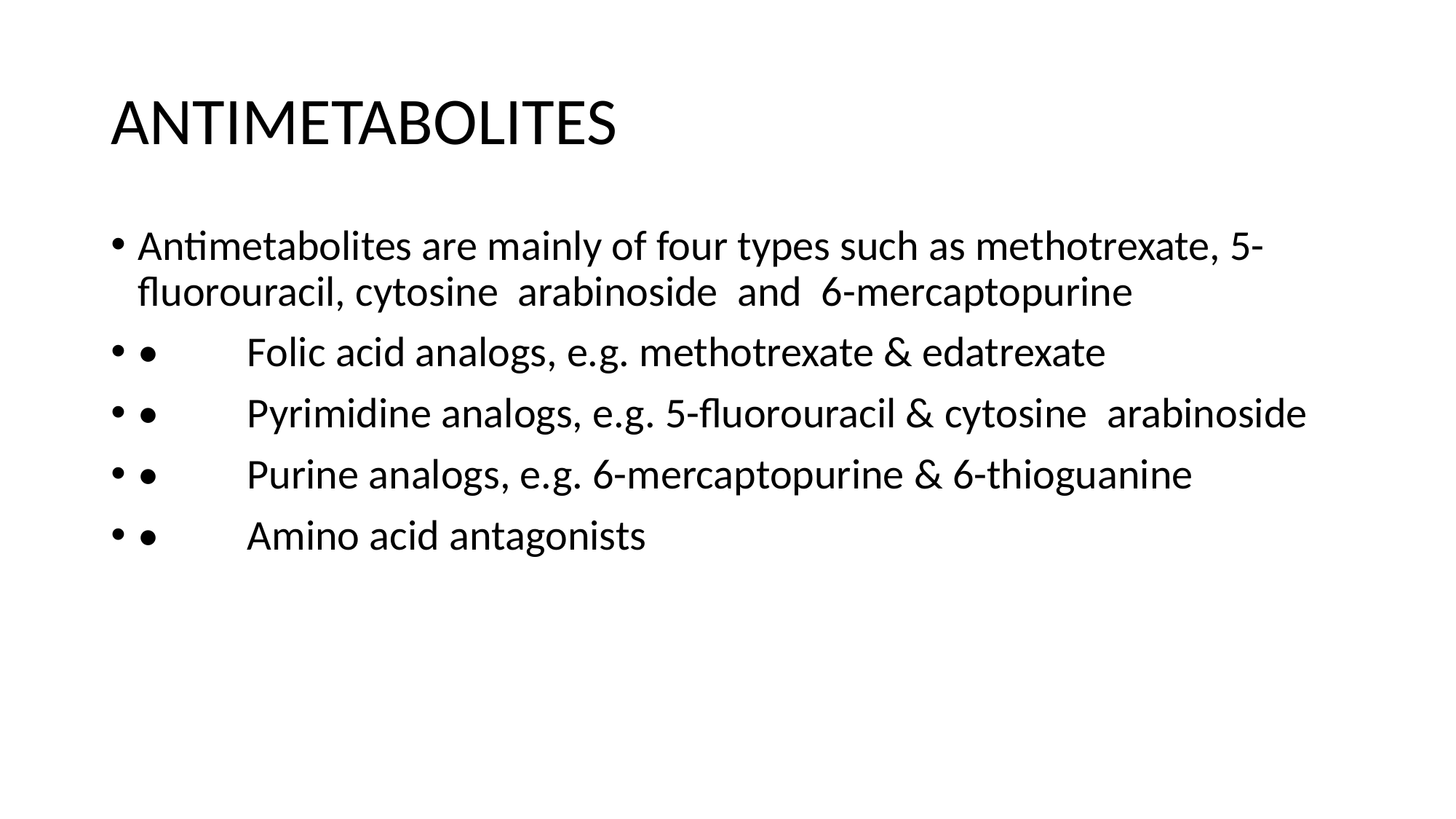

# ANTIMETABOLITES
Antimetabolites are mainly of four types such as methotrexate, 5-fluorouracil, cytosine  arabinoside  and  6-mercaptopurine
•	Folic acid analogs, e.g. methotrexate & edatrexate
•	Pyrimidine analogs, e.g. 5-fluorouracil & cytosine  arabinoside
•	Purine analogs, e.g. 6-mercaptopurine & 6-thioguanine
•	Amino acid antagonists